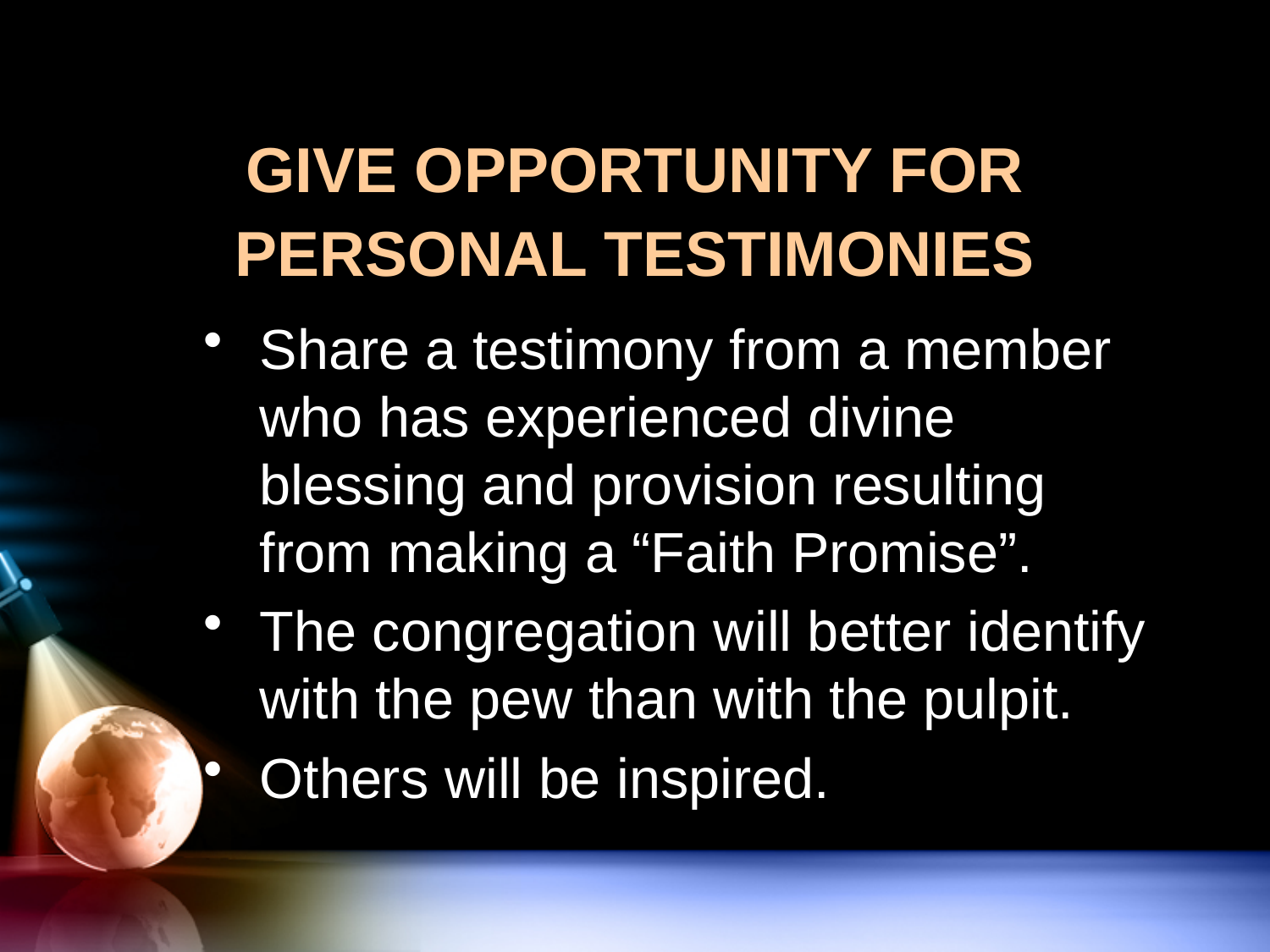

GIVE OPPORTUNITY FOR PERSONAL TESTIMONIES
Share a testimony from a member who has experienced divine blessing and provision resulting from making a “Faith Promise”.
The congregation will better identify with the pew than with the pulpit.
Others will be inspired.